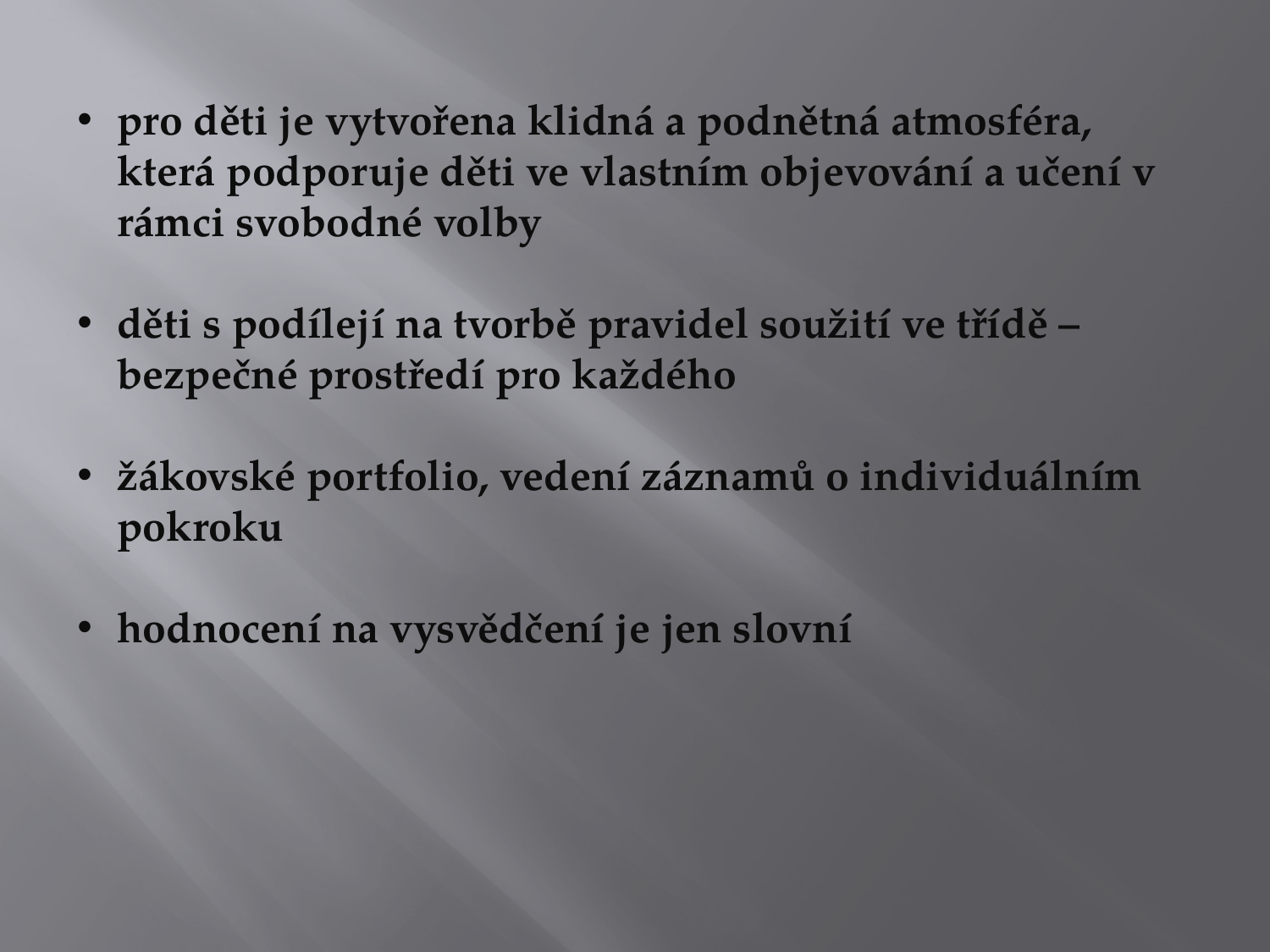

pro děti je vytvořena klidná a podnětná atmosféra, která podporuje děti ve vlastním objevování a učení v rámci svobodné volby

děti s podílejí na tvorbě pravidel soužití ve třídě – bezpečné prostředí pro každého

žákovské portfolio, vedení záznamů o individuálním pokroku

hodnocení na vysvědčení je jen slovní